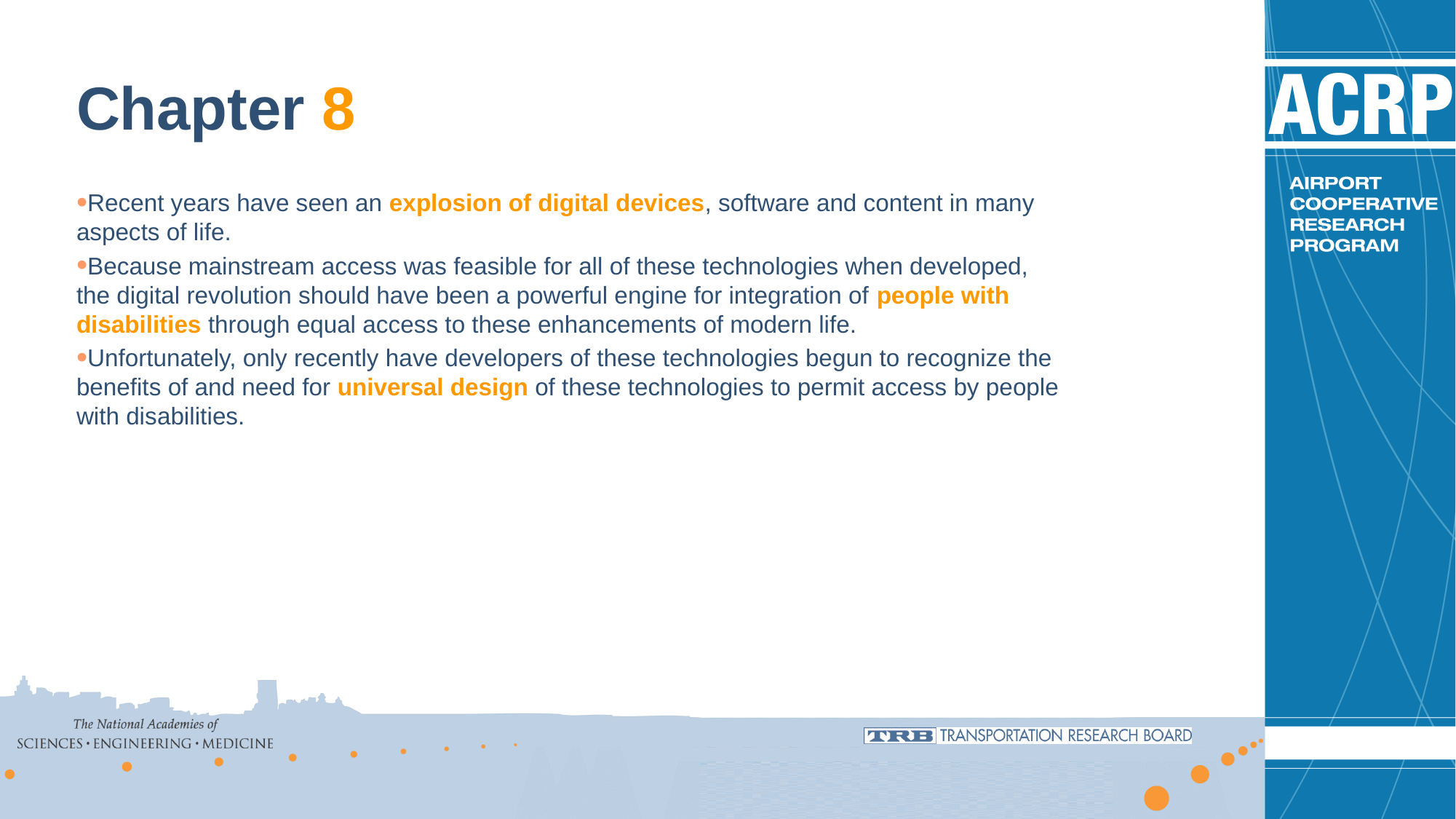

Chapter 8
Recent years have seen an explosion of digital devices, software and content in many aspects of life.
Because mainstream access was feasible for all of these technologies when developed, the digital revolution should have been a powerful engine for integration of people with disabilities through equal access to these enhancements of modern life.
Unfortunately, only recently have developers of these technologies begun to recognize the benefits of and need for universal design of these technologies to permit access by people with disabilities.